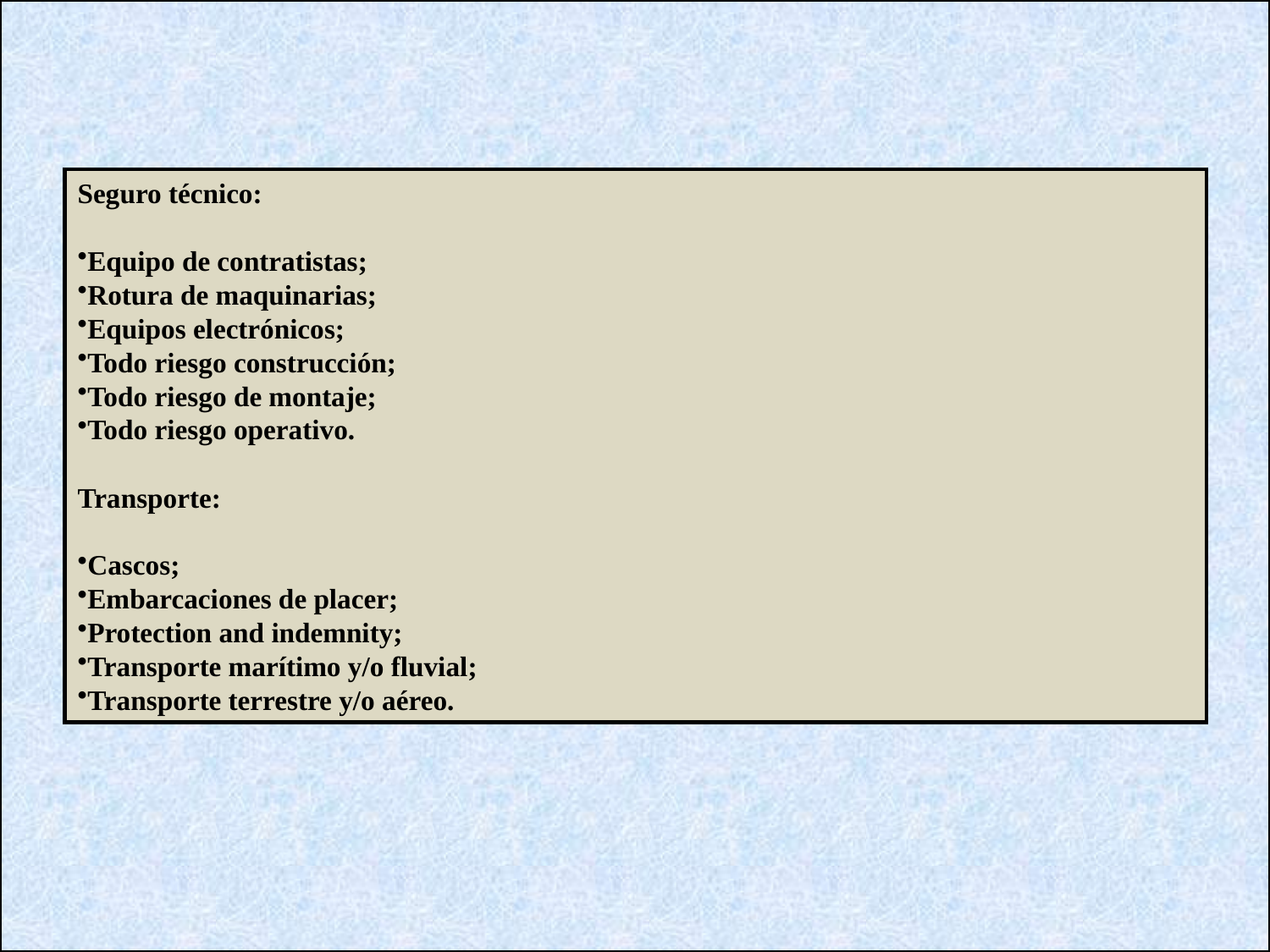

Seguro técnico:

Equipo de contratistas;
Rotura de maquinarias;
Equipos electrónicos;
Todo riesgo construcción;
Todo riesgo de montaje;
Todo riesgo operativo.

Transporte:

Cascos;
Embarcaciones de placer;
Protection and indemnity;
Transporte marítimo y/o fluvial;
Transporte terrestre y/o aéreo.